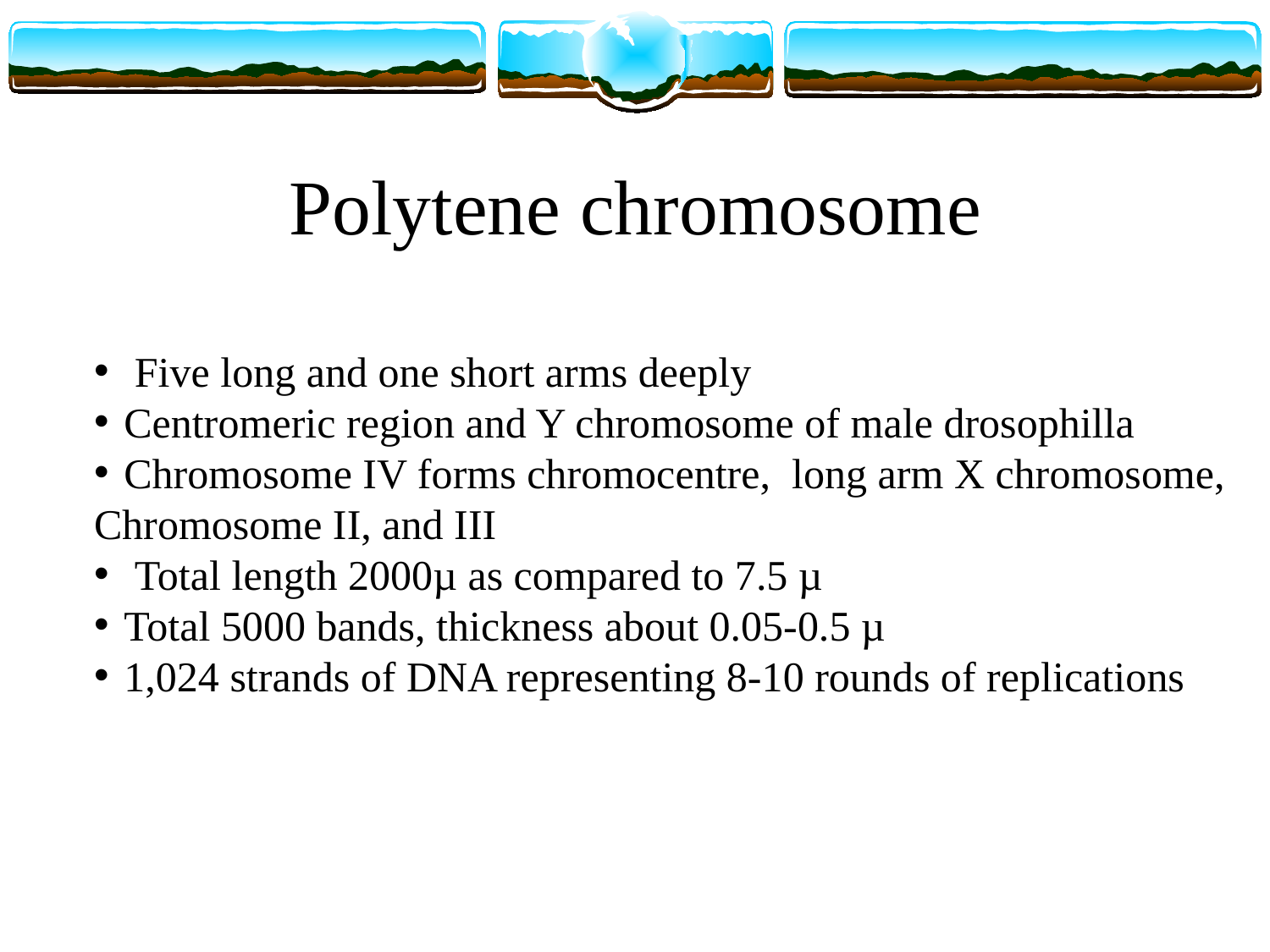

# Polytene chromosome
 Five long and one short arms deeply
Centromeric region and Y chromosome of male drosophilla
Chromosome IV forms chromocentre,  long arm X chromosome,
Chromosome II, and III
 Total length 2000µ as compared to 7.5 µ
Total 5000 bands, thickness about 0.05-0.5 µ
1,024 strands of DNA representing 8-10 rounds of replications